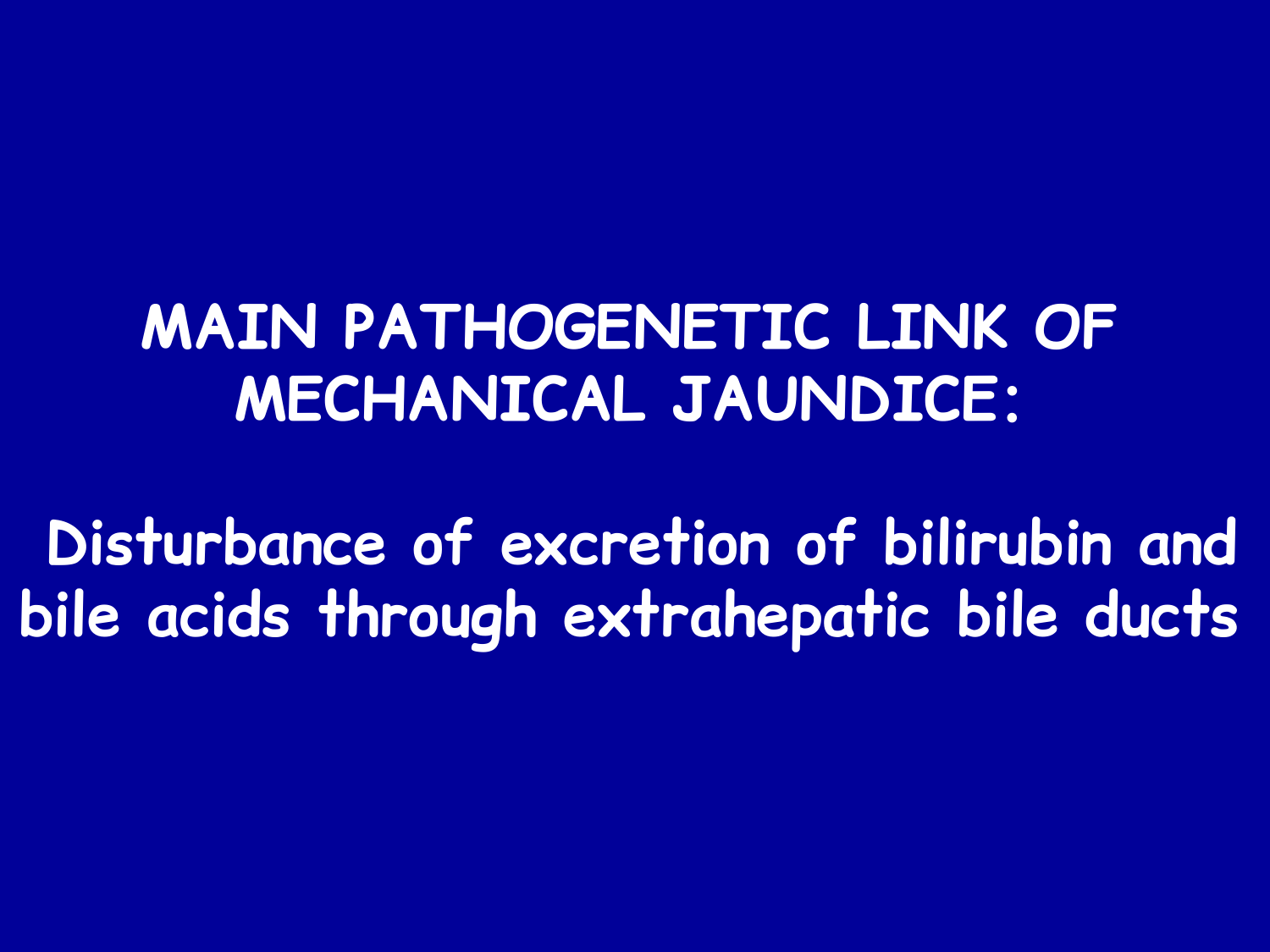

# MAIN PATHOGENETIC LINK OF MECHANICAL JAUNDICE: Disturbance of excretion of bilirubin and bile acids through extrahepatic bile ducts